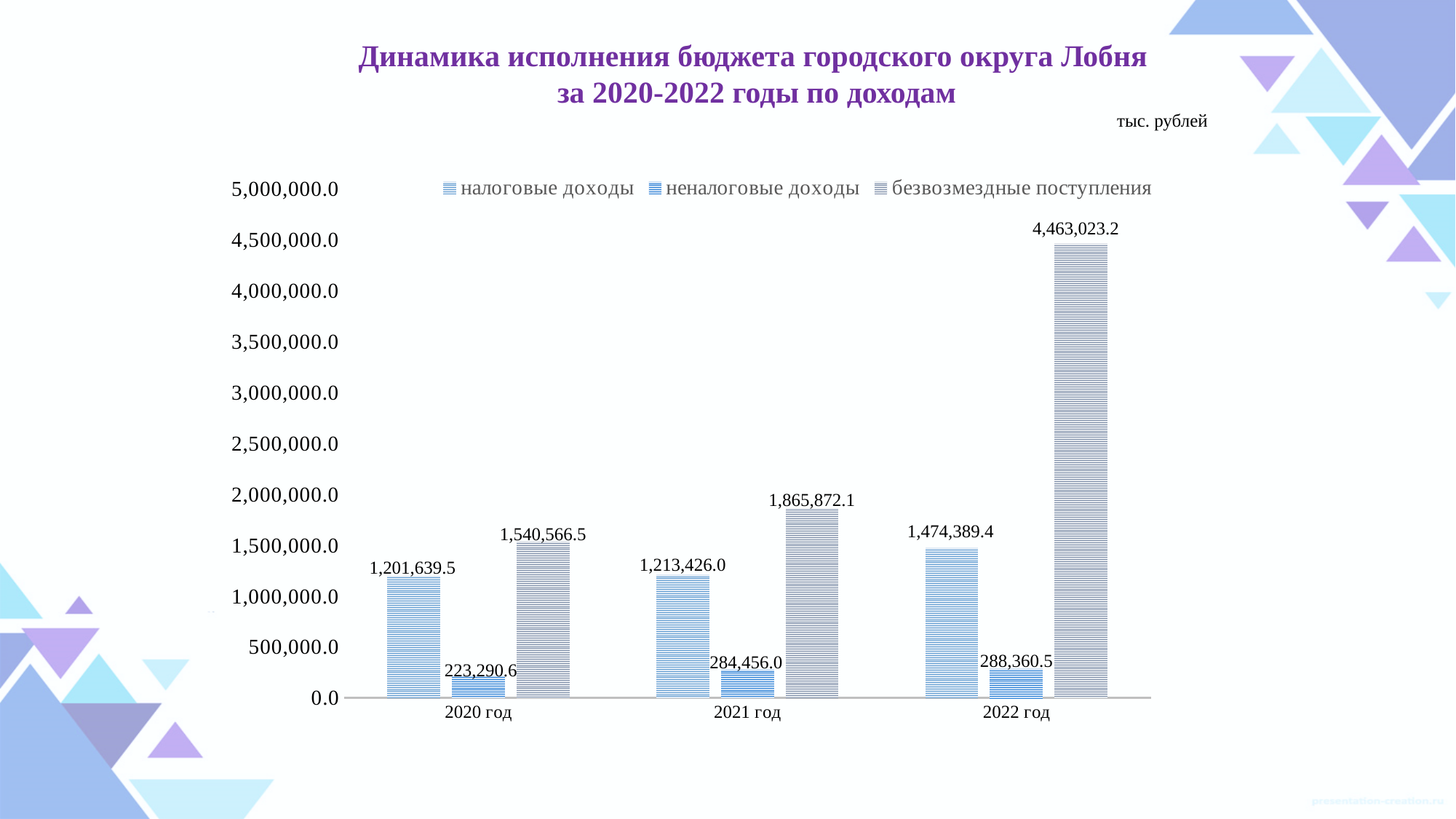

# Динамика исполнения бюджета городского округа Лобня за 2020-2022 годы по доходам
тыс. рублей

### Chart

| Category | налоговые доходы | неналоговые доходы | безвозмездные поступления |
|---|---|---|---|
| 2020 год | 1201639.5 | 223290.6 | 1540566.5 |
| 2021 год | 1213426.0 | 284456.0 | 1865872.1 |
| 2022 год | 1474389.4 | 288360.5 | 4463023.2 |